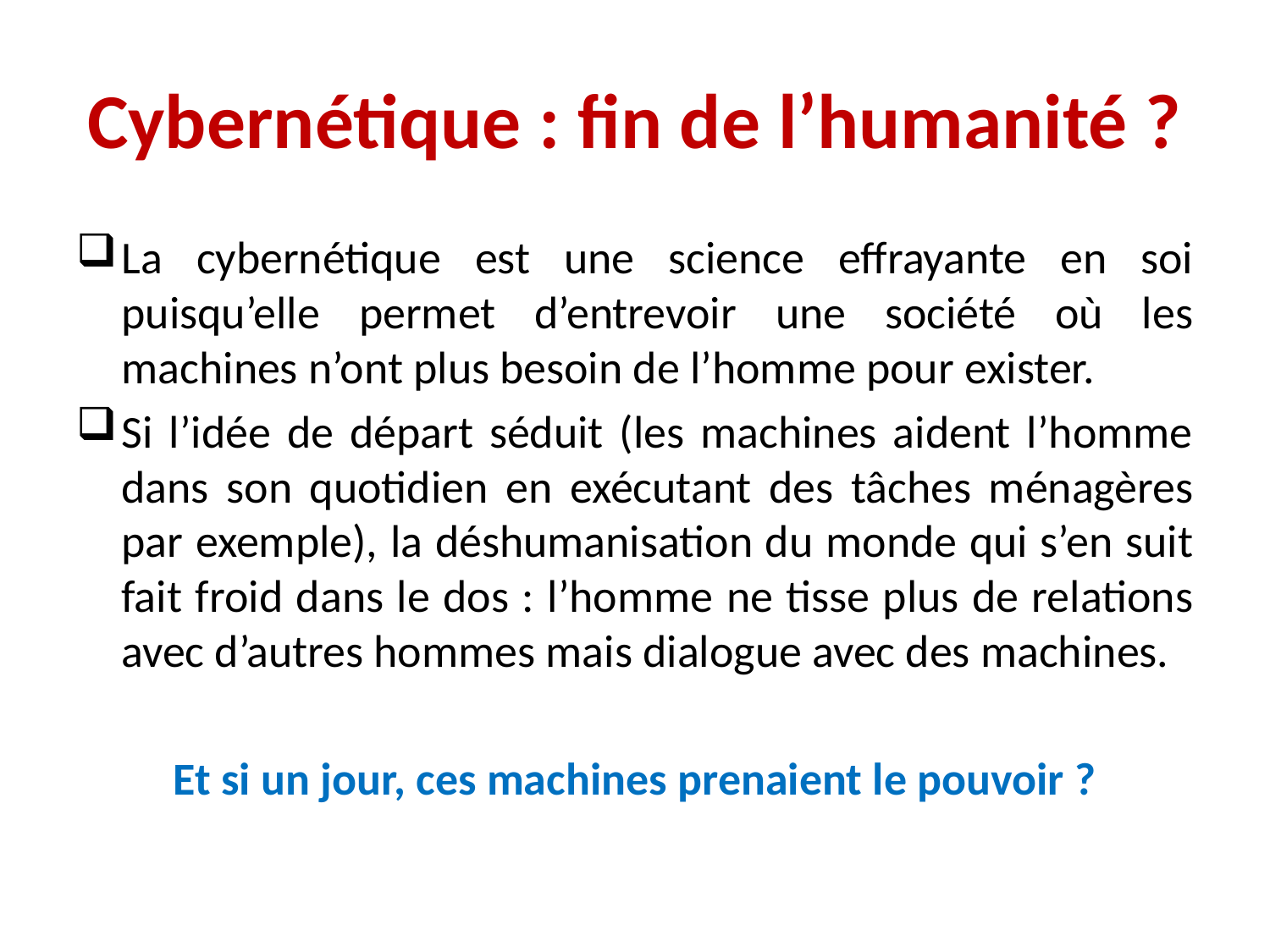

# Cybernétique : fin de l’humanité ?
La cybernétique est une science effrayante en soi puisqu’elle permet d’entrevoir une société où les machines n’ont plus besoin de l’homme pour exister.
Si l’idée de départ séduit (les machines aident l’homme dans son quotidien en exécutant des tâches ménagères par exemple), la déshumanisation du monde qui s’en suit fait froid dans le dos : l’homme ne tisse plus de relations avec d’autres hommes mais dialogue avec des machines.

Et si un jour, ces machines prenaient le pouvoir ?